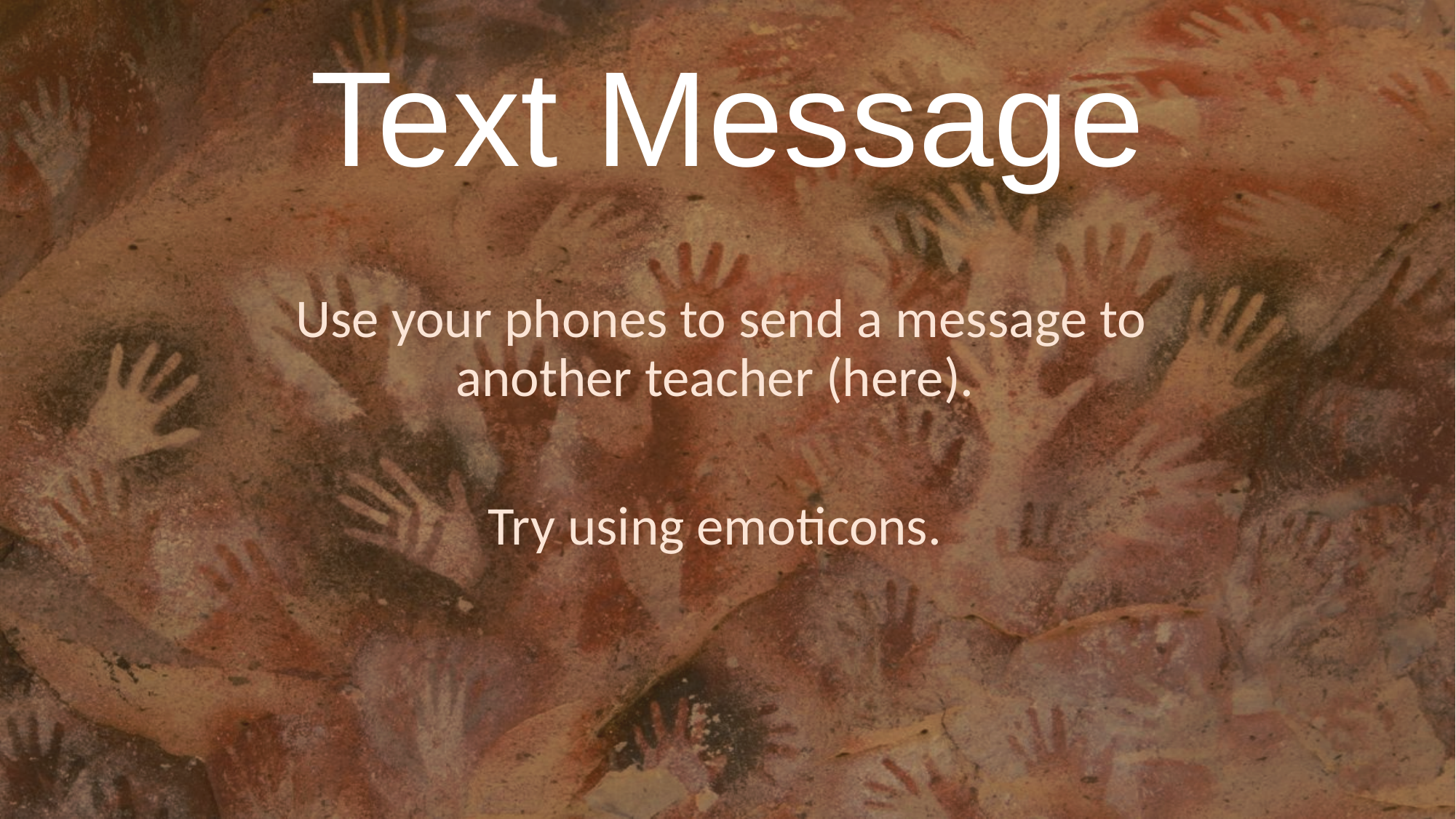

# Text Message
Use your phones to send a message to
another teacher (here).

Try using emoticons.